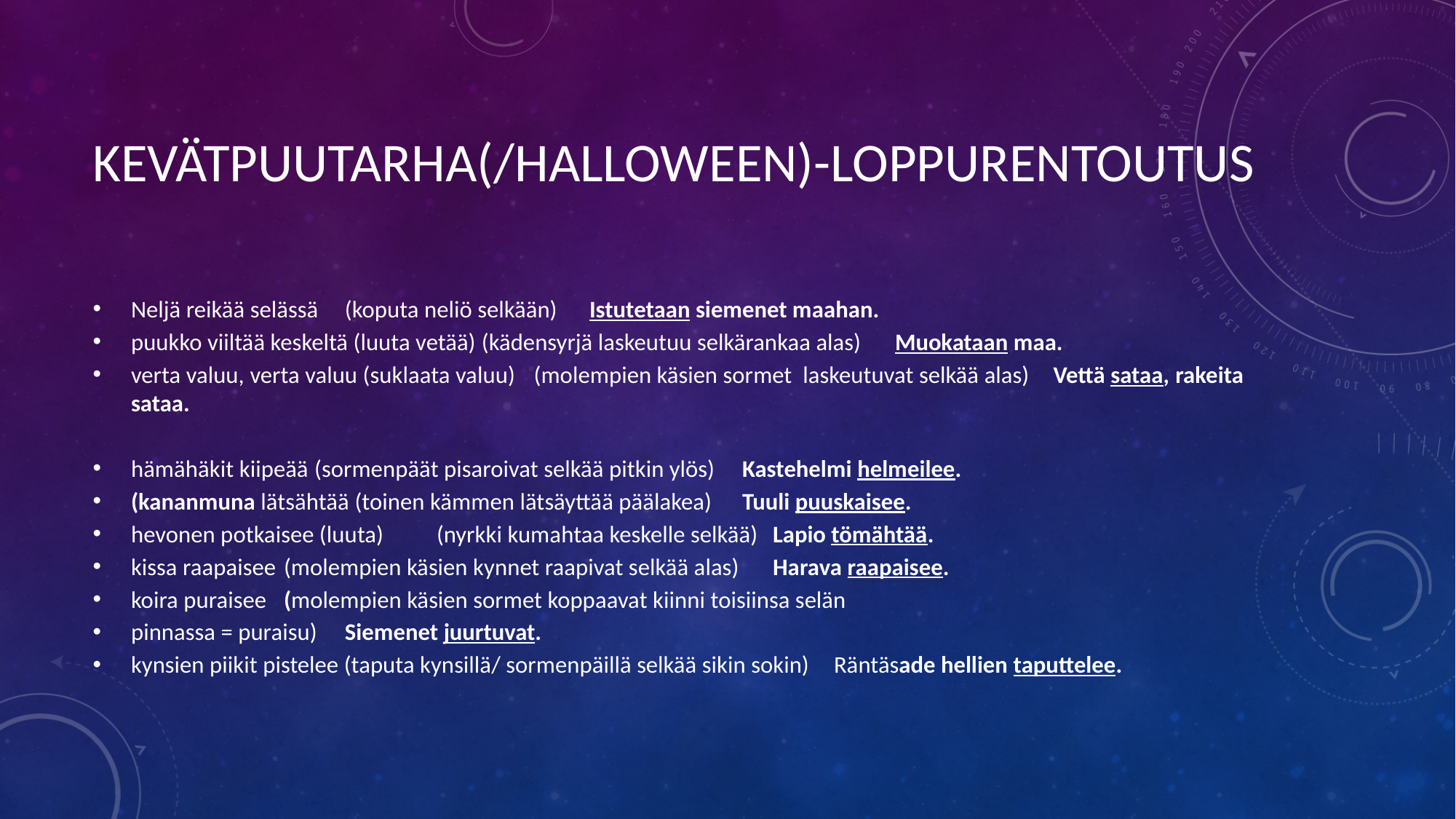

# kevätPUUTARHA(/Halloween)-LOPPURENTOUTUS

Neljä reikää selässä 	(koputa neliö selkään) 									Istutetaan siemenet maahan.
puukko viiltää keskeltä (luuta vetää) (kädensyrjä laskeutuu selkärankaa alas) 				Muokataan maa.
verta valuu, verta valuu (suklaata valuu)	 (molempien käsien sormet  laskeutuvat selkää alas)	 Vettä sataa,																				 rakeita sataa.

hämähäkit kiipeää	(sormenpäät pisaroivat selkää pitkin ylös)						Kastehelmi helmeilee.
(kananmuna lätsähtää (toinen kämmen lätsäyttää päälakea) 						Tuuli puuskaisee.
hevonen potkaisee (luuta)	 	(nyrkki kumahtaa keskelle selkää) 					Lapio tömähtää.
kissa raapaisee 	(molempien käsien kynnet raapivat selkää alas) 					Harava raapaisee.
koira puraisee 	(molempien käsien sormet koppaavat kiinni toisiinsa selän
pinnassa = puraisu) 													Siemenet juurtuvat.
kynsien piikit pistelee (taputa kynsillä/ sormenpäillä selkää sikin sokin) 					Räntäsade hellien taputtelee.